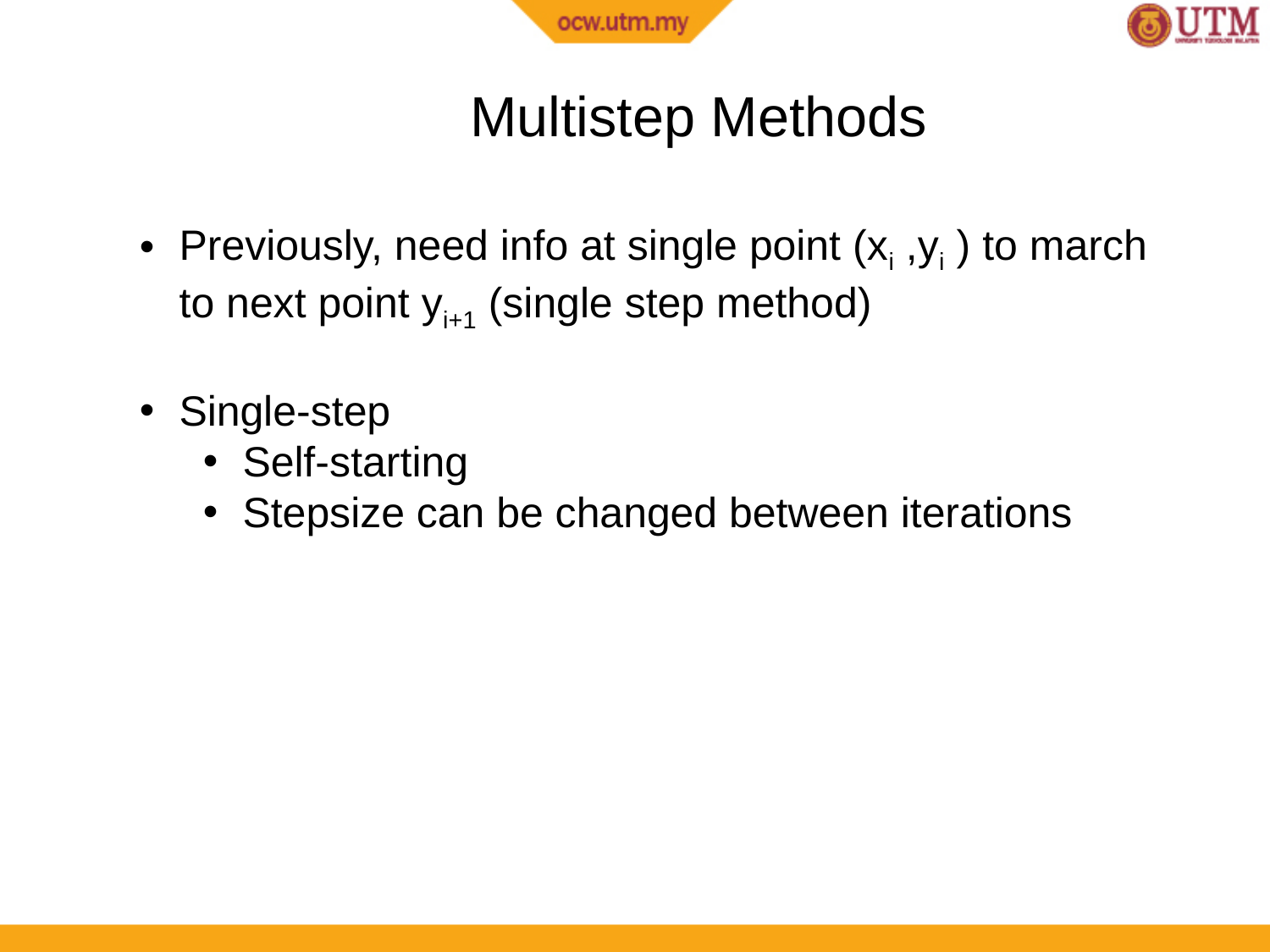

Multistep Methods
Previously, need info at single point (xi ,yi ) to march to next point yi+1 (single step method)

Single-step
Self-starting
Stepsize can be changed between iterations